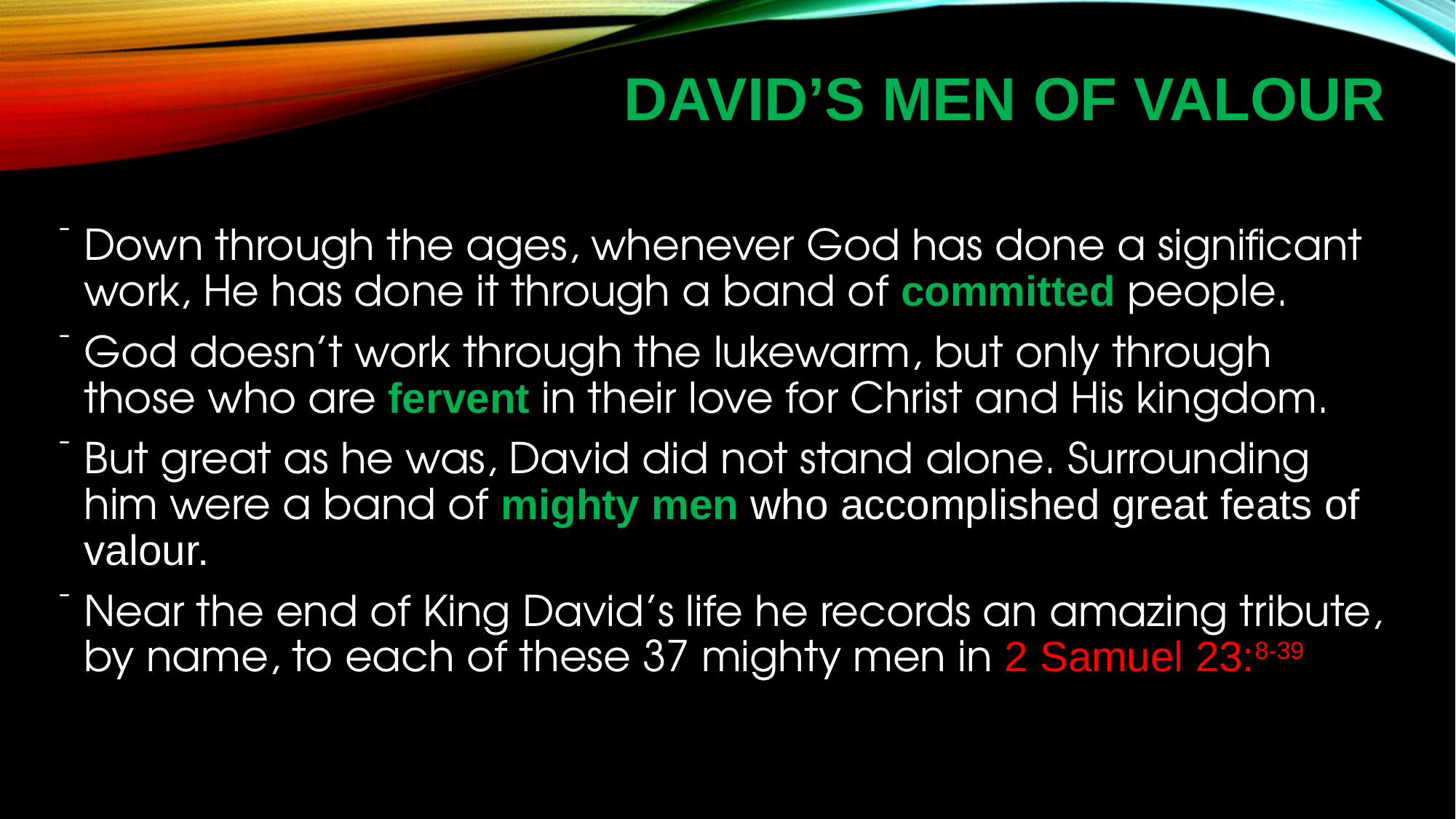

# DAVID’S MEN OF VALOUR
Down through the ages, whenever God has done a significant work, He has done it through a band of committed people.
God doesn’t work through the lukewarm, but only through those who are fervent in their love for Christ and His kingdom.
But great as he was, David did not stand alone. Surrounding him were a band of mighty men who accomplished great feats of valour.
Near the end of King David’s life he records an amazing tribute, by name, to each of these 37 mighty men in 2 Samuel 23:8-39